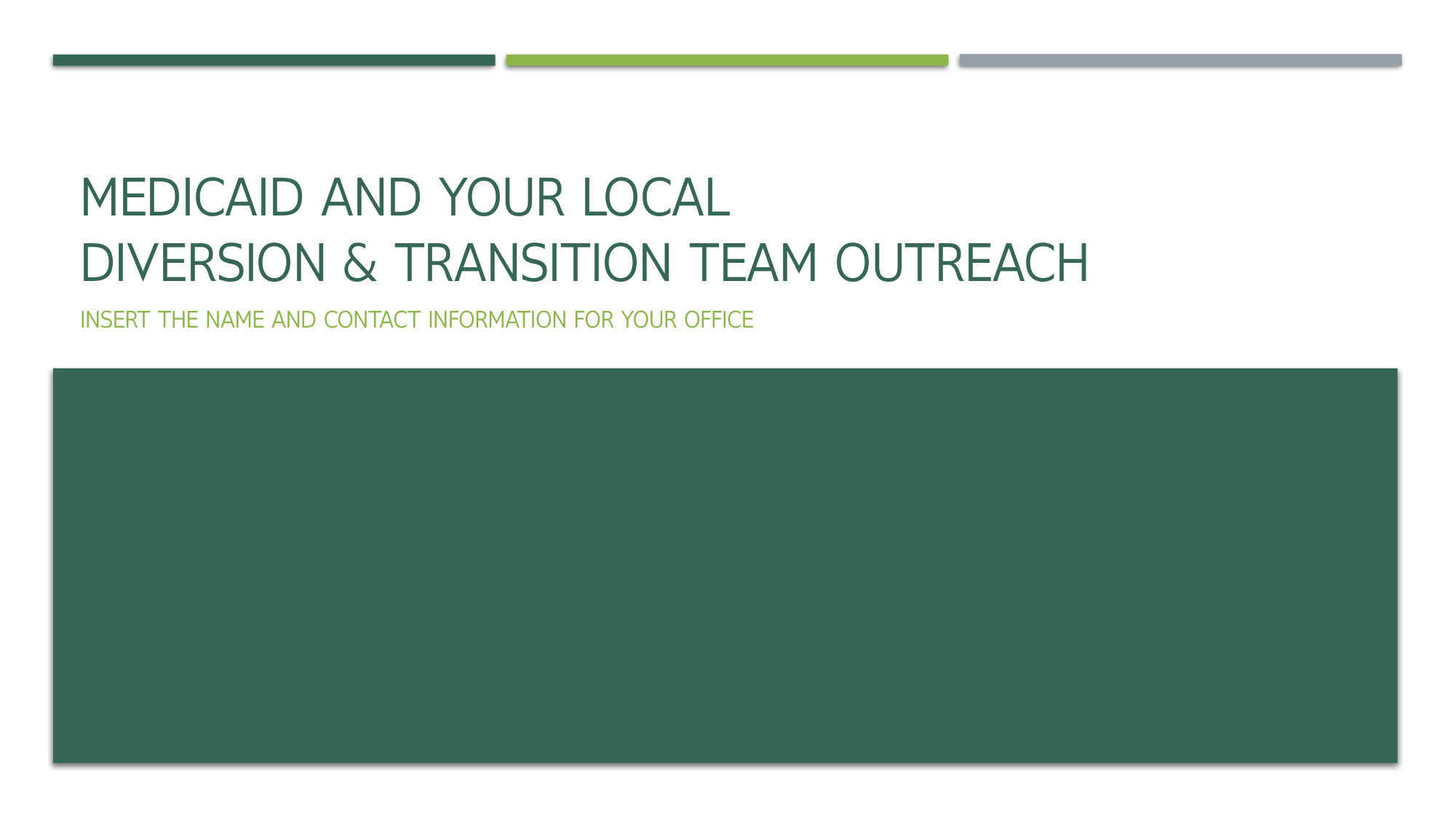

# Medicaid and your local Diversion & Transition Team outreach
Insert the name and contact information for your office